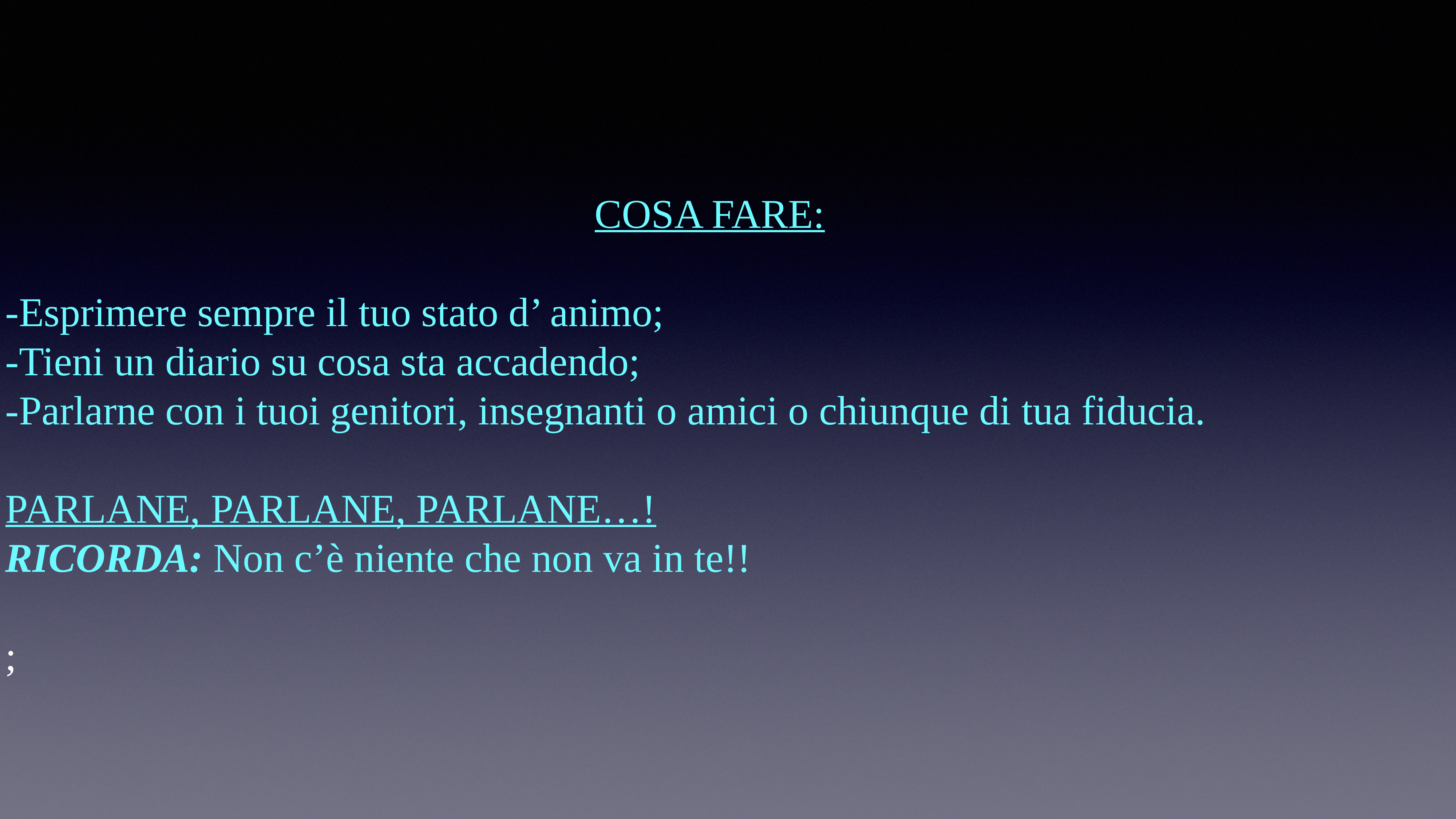

COSA FARE:

-Esprimere sempre il tuo stato d’ animo;
-Tieni un diario su cosa sta accadendo;
-Parlarne con i tuoi genitori, insegnanti o amici o chiunque di tua fiducia.

PARLANE, PARLANE, PARLANE…!
RICORDA: Non c’è niente che non va in te!!

;